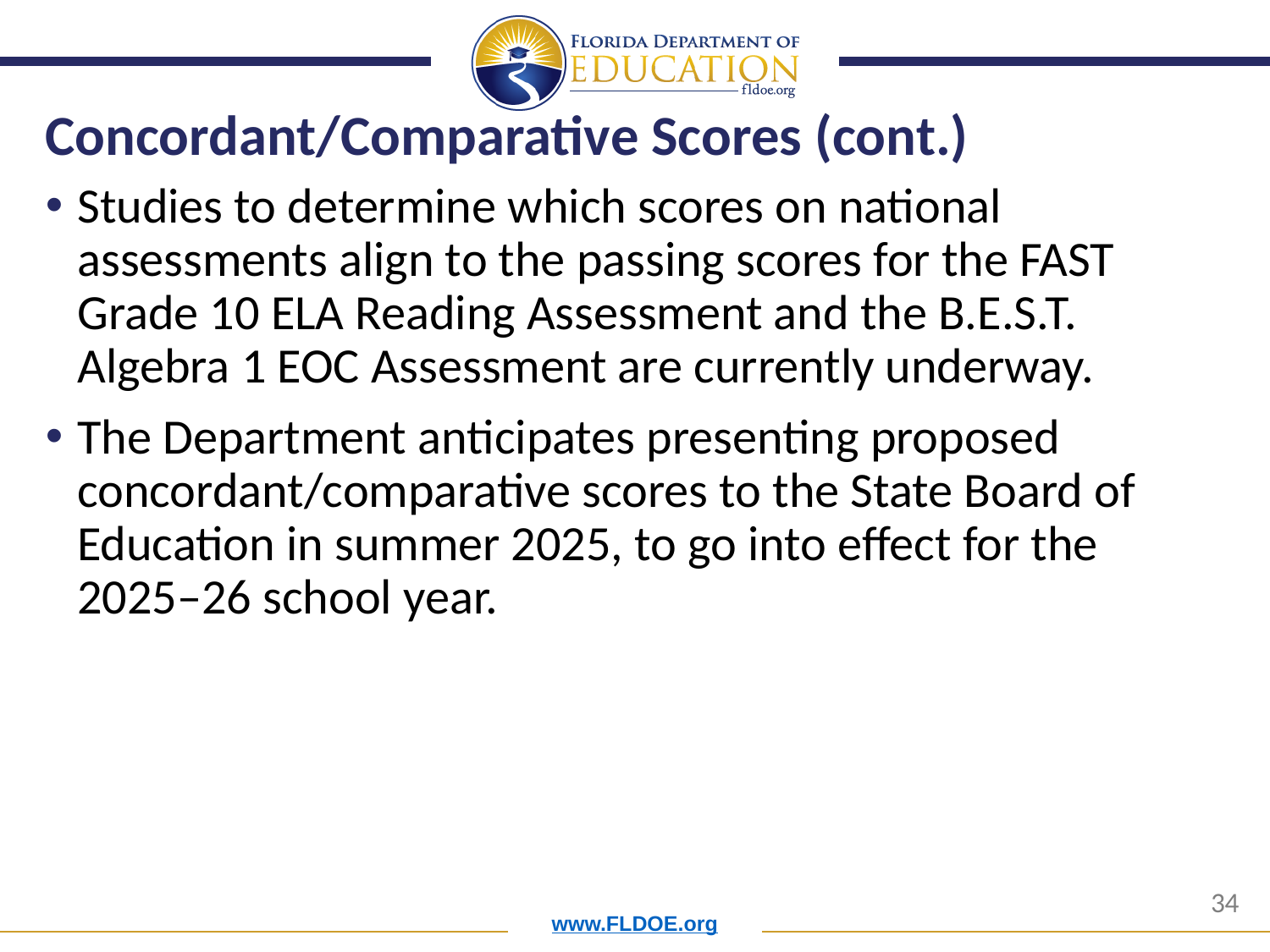

# Concordant/Comparative Scores (cont.)
Studies to determine which scores on national assessments align to the passing scores for the FAST Grade 10 ELA Reading Assessment and the B.E.S.T. Algebra 1 EOC Assessment are currently underway.
The Department anticipates presenting proposed concordant/comparative scores to the State Board of Education in summer 2025, to go into effect for the 2025–26 school year.